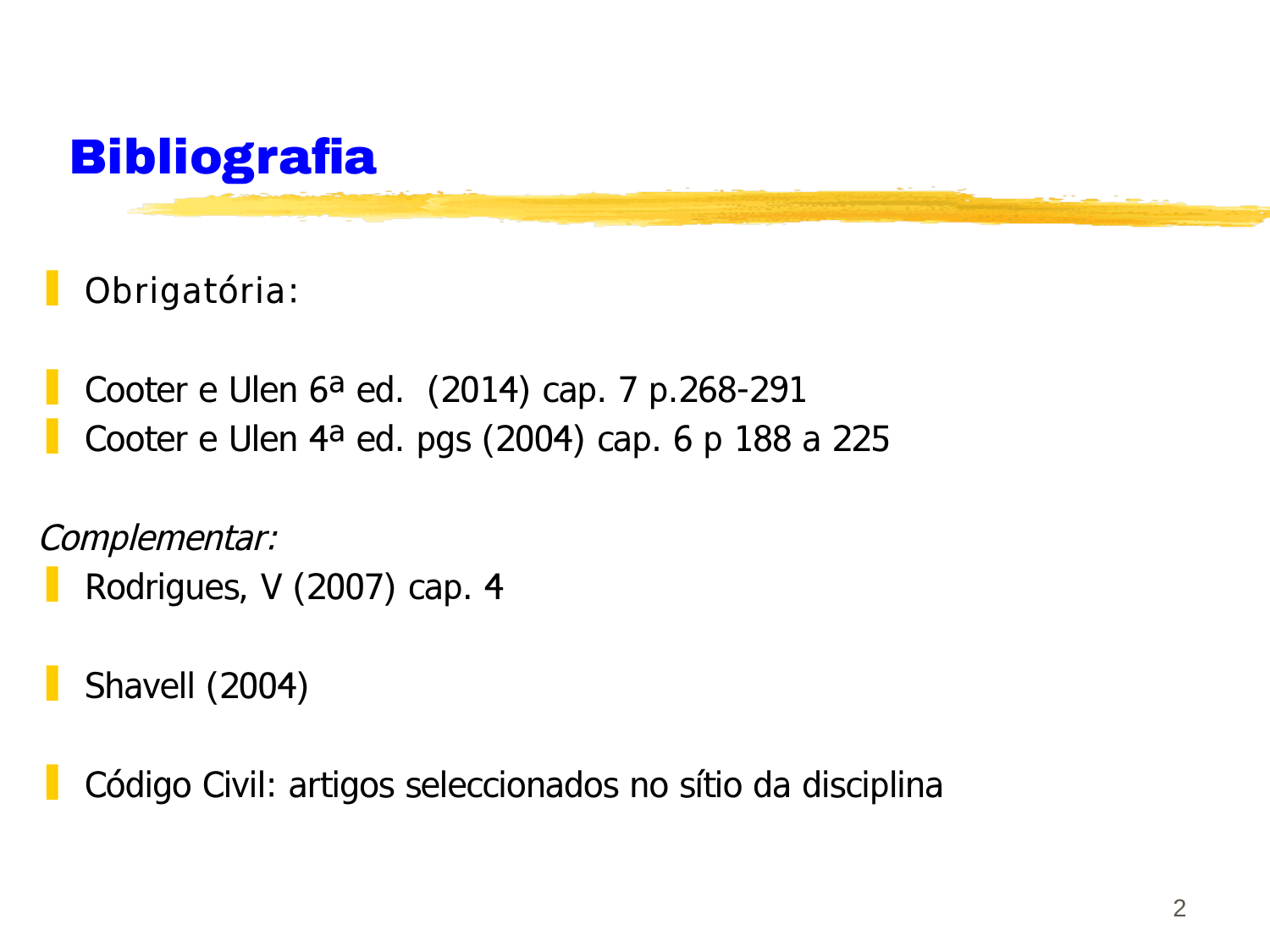

# Bibliografia
Obrigatória:

Cooter e Ulen 6ª ed.  (2014) cap. 7 p.268-291
Cooter e Ulen 4ª ed. pgs (2004) cap. 6 p 188 a 225

Complementar:
Rodrigues, V (2007) cap. 4

Shavell (2004)

Código Civil: artigos seleccionados no sítio da disciplina
2